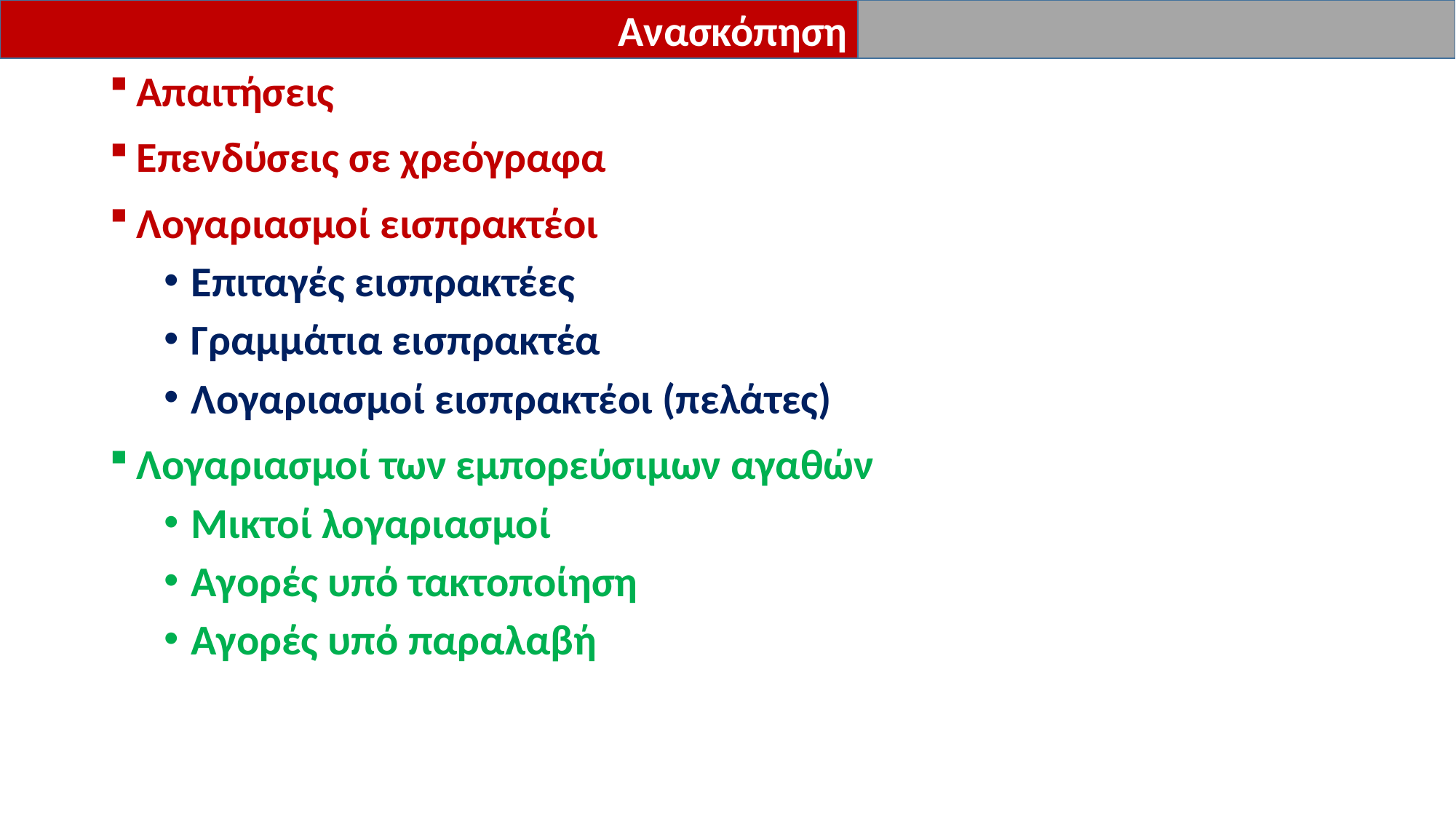

Ανασκόπηση

Απαιτήσεις
Επενδύσεις σε χρεόγραφα
Λογαριασμοί εισπρακτέοι
Επιταγές εισπρακτέες
Γραμμάτια εισπρακτέα
Λογαριασμοί εισπρακτέοι (πελάτες)
Λογαριασμοί των εμπορεύσιμων αγαθών
Μικτοί λογαριασμοί
Αγορές υπό τακτοποίηση
Αγορές υπό παραλαβή